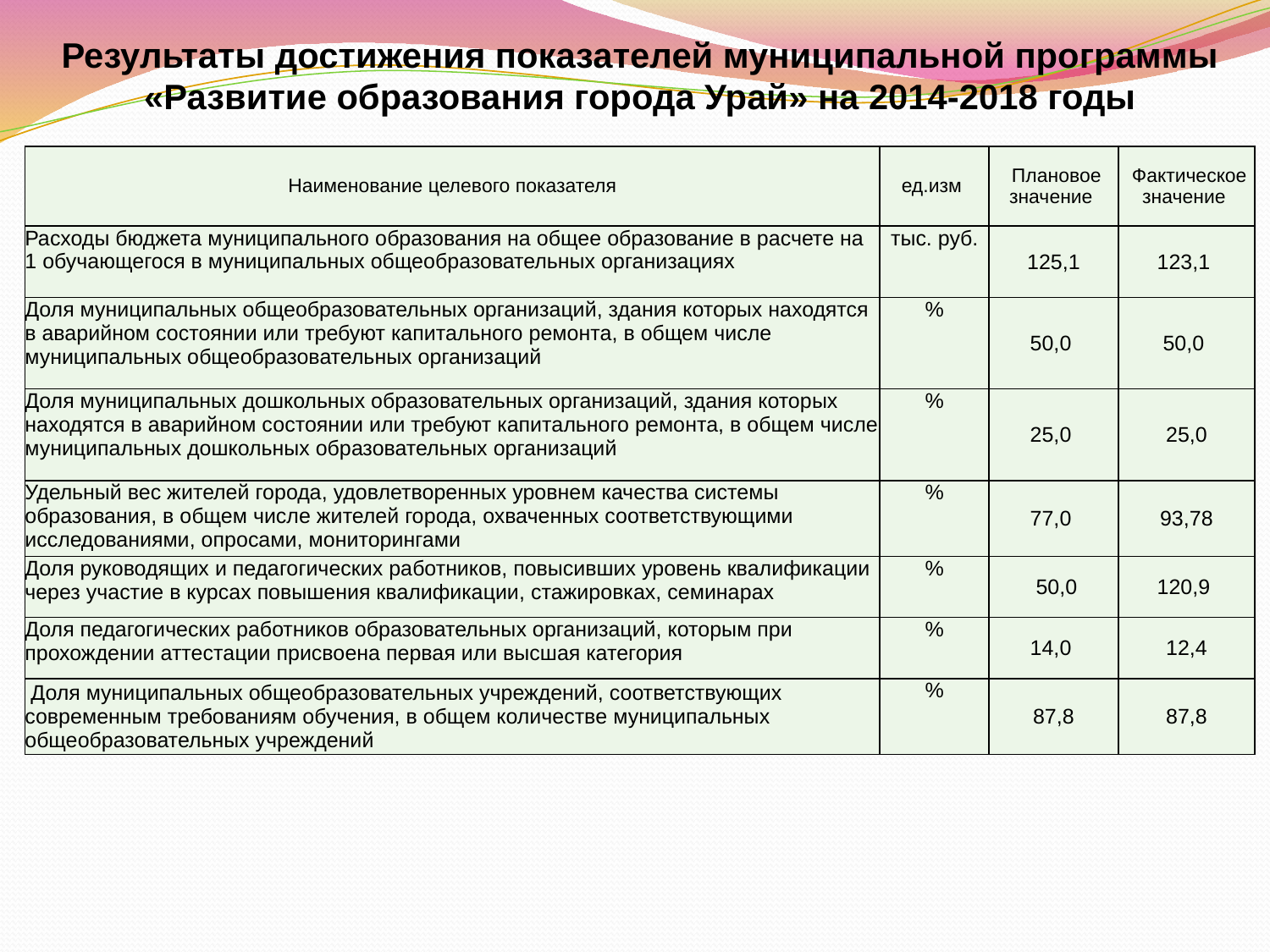

Результаты достижения показателей муниципальной программы
«Развитие образования города Урай» на 2014-2018 годы

| Наименование целевого показателя | ед.изм | Плановое значение | Фактическое значение |
| --- | --- | --- | --- |
| Расходы бюджета муниципального образования на общее образование в расчете на 1 обучающегося в муниципальных общеобразовательных организациях | тыс. руб. | 125,1 | 123,1 |
| Доля муниципальных общеобразовательных организаций, здания которых находятся в аварийном состоянии или требуют капитального ремонта, в общем числе муниципальных общеобразовательных организаций | % | 50,0 | 50,0 |
| Доля муниципальных дошкольных образовательных организаций, здания которых находятся в аварийном состоянии или требуют капитального ремонта, в общем числе муниципальных дошкольных образовательных организаций | % | 25,0 | 25,0 |
| Удельный вес жителей города, удовлетворенных уровнем качества системы образования, в общем числе жителей города, охваченных соответствующими исследованиями, опросами, мониторингами | % | 77,0 | 93,78 |
| Доля руководящих и педагогических работников, повысивших уровень квалификации через участие в курсах повышения квалификации, стажировках, семинарах | % | 50,0 | 120,9 |
| Доля педагогических работников образовательных организаций, которым при прохождении аттестации присвоена первая или высшая категория | % | 14,0 | 12,4 |
| Доля муниципальных общеобразовательных учреждений, соответствующих современным требованиям обучения, в общем количестве муниципальных общеобразовательных учреждений | % | 87,8 | 87,8 |